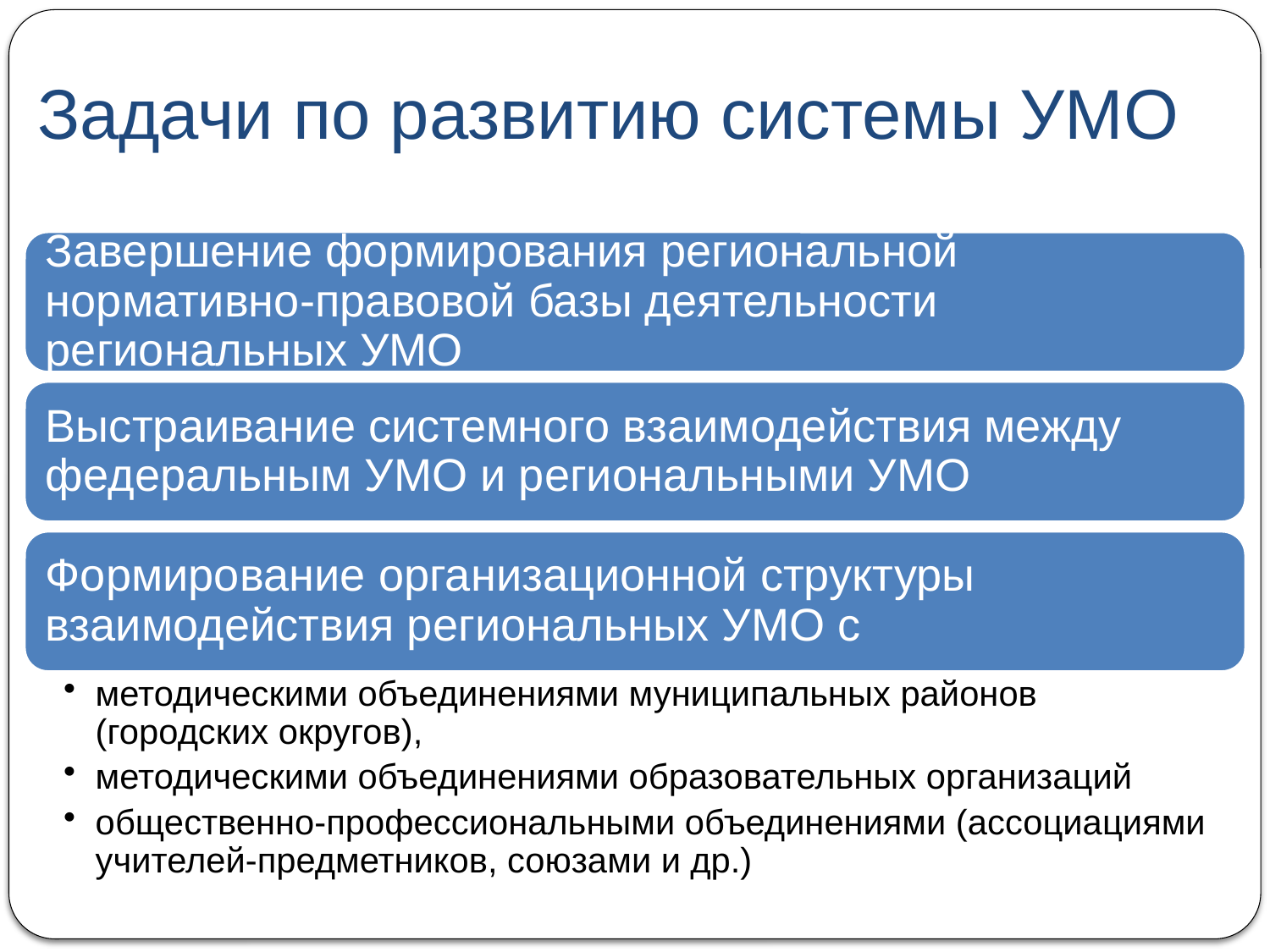

# Задачи по развитию системы УМО
Завершение формирования региональной нормативно-правовой базы деятельности региональных УМО
Выстраивание системного взаимодействия между федеральным УМО и региональными УМО
Формирование организационной структуры взаимодействия региональных УМО с
методическими объединениями муниципальных районов (городских округов),
методическими объединениями образовательных организаций
общественно-профессиональными объединениями (ассоциациями учителей-предметников, союзами и др.)